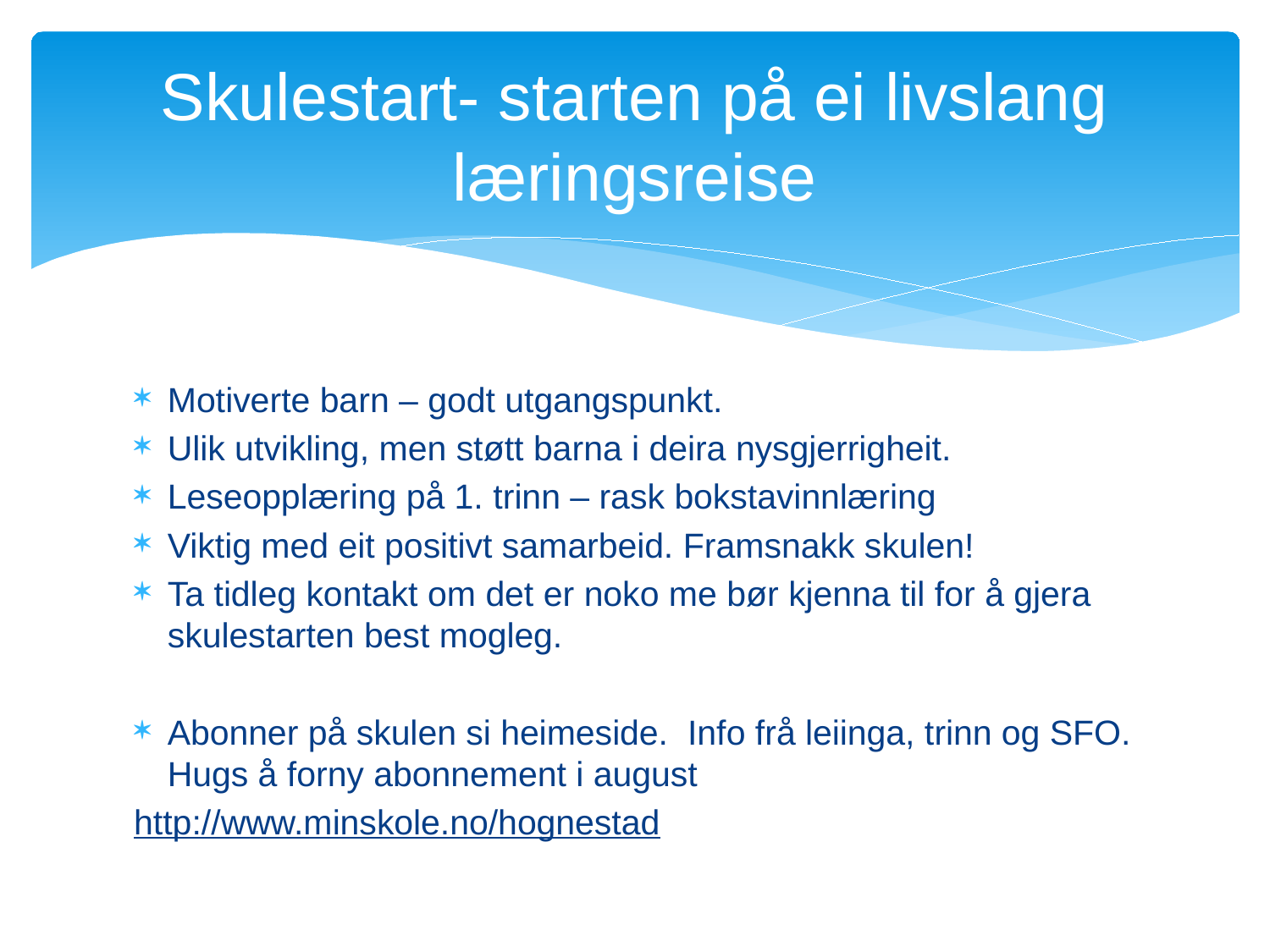

# Skulestart- starten på ei livslang læringsreise
Motiverte barn – godt utgangspunkt.
Ulik utvikling, men støtt barna i deira nysgjerrigheit.
Leseopplæring på 1. trinn – rask bokstavinnlæring
Viktig med eit positivt samarbeid. Framsnakk skulen!
Ta tidleg kontakt om det er noko me bør kjenna til for å gjera skulestarten best mogleg.

Abonner på skulen si heimeside.  Info frå leiinga, trinn og SFO. Hugs å forny abonnement i august
http://www.minskole.no/hognestad